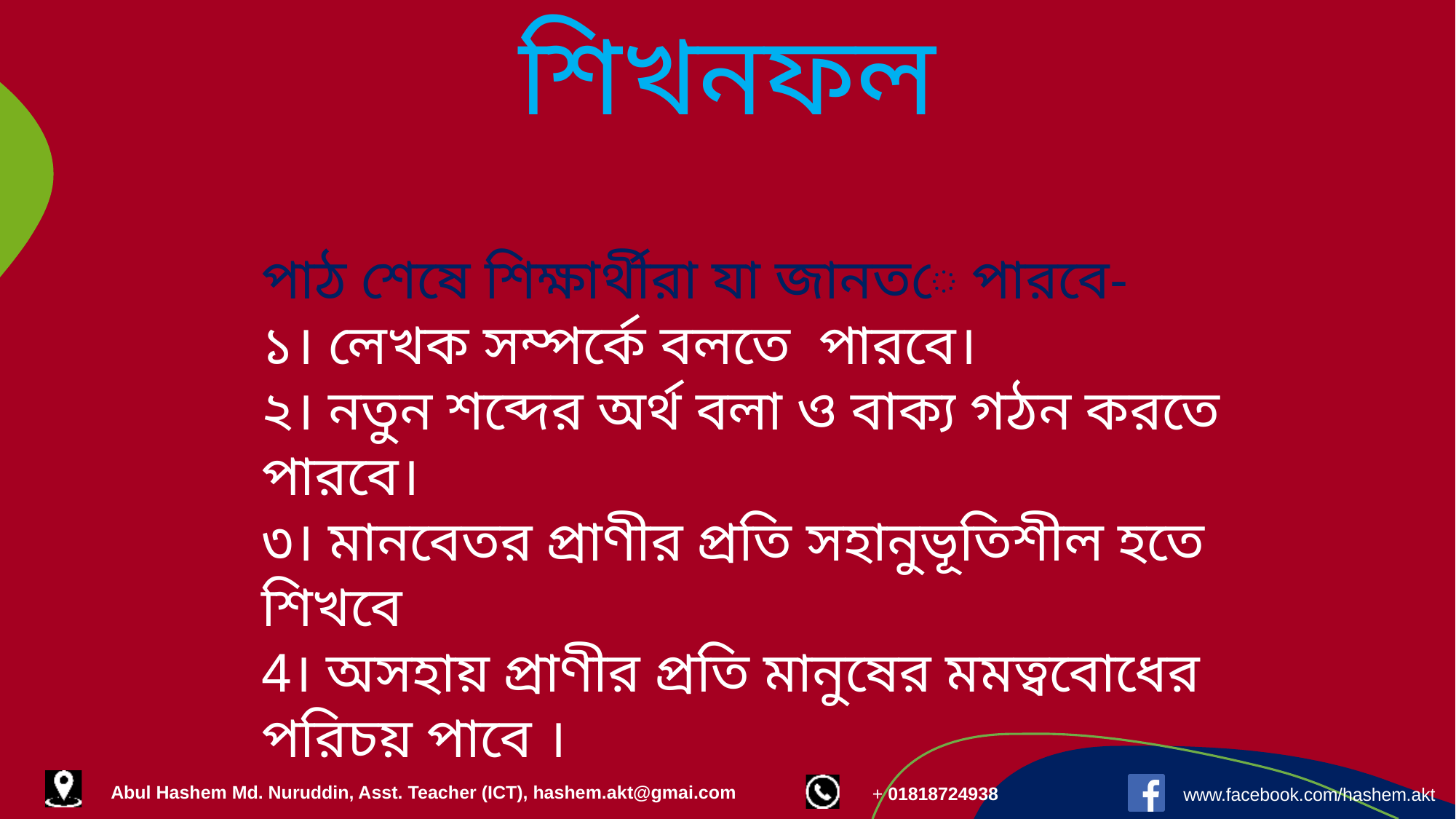

শিখনফল
পাঠ শেষে শিক্ষার্থীরা যা জানতে পারবে-
১। লেখক সম্পর্কে বলতে  পারবে।
২। নতুন শব্দের অর্থ বলা ও বাক্য গঠন করতে পারবে।
৩। মানবেতর প্রাণীর প্রতি সহানুভূতিশীল হতে শিখবে
4। অসহায় প্রাণীর প্রতি মানুষের মমত্ববোধের পরিচয় পাবে ।